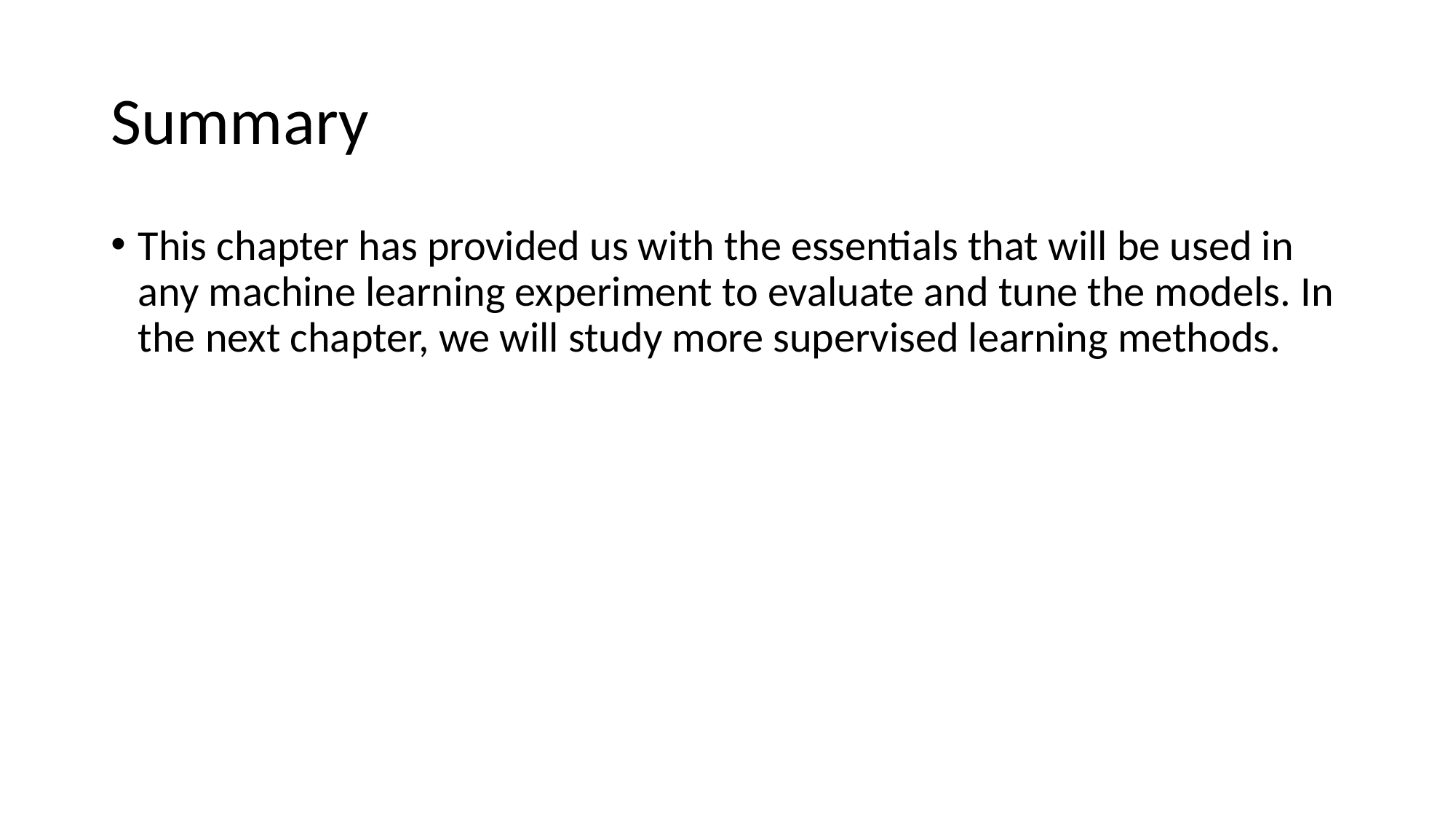

# Summary
This chapter has provided us with the essentials that will be used in any machine learning experiment to evaluate and tune the models. In the next chapter, we will study more supervised learning methods.